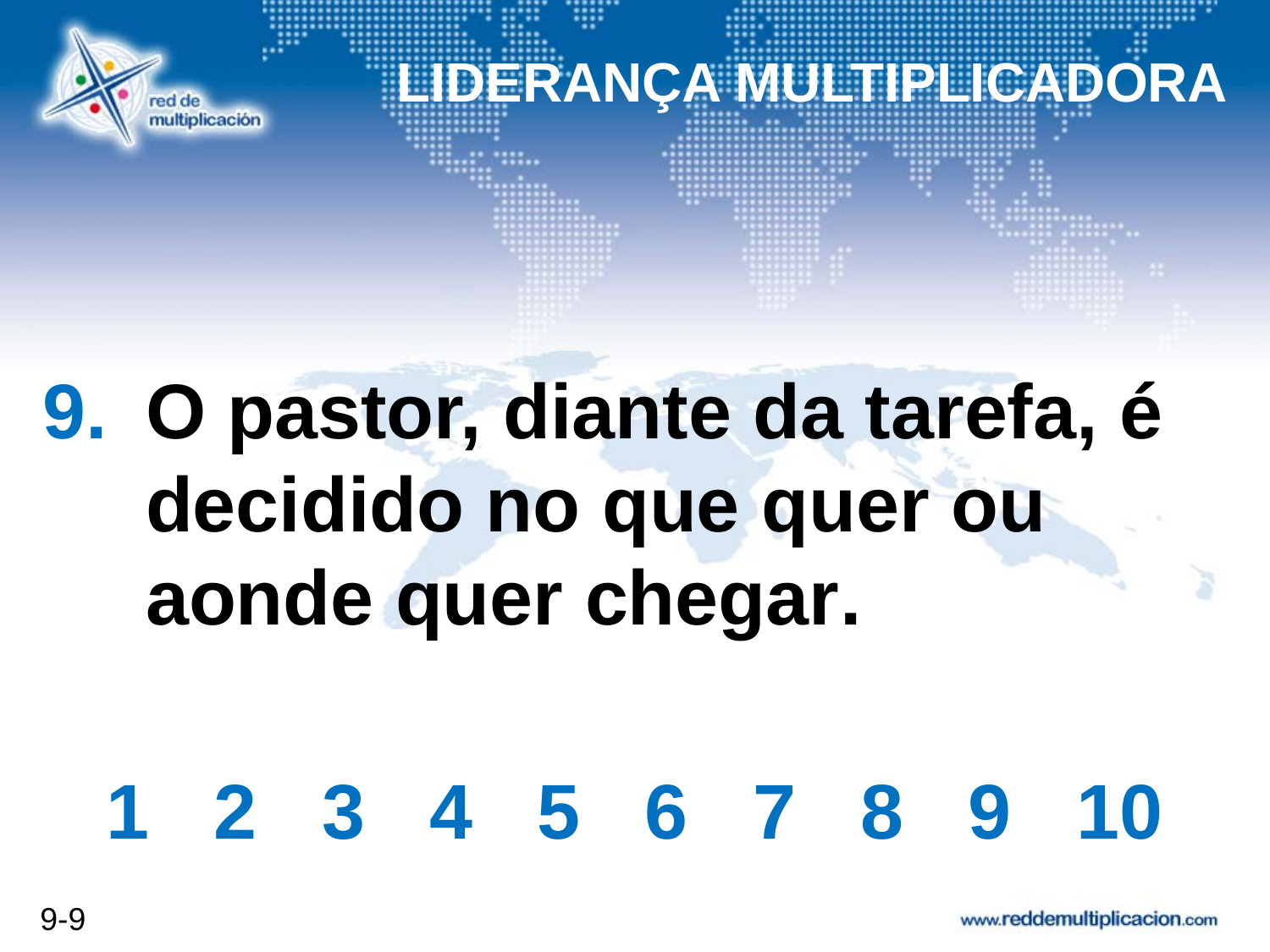

LIDERANÇA MULTIPLICADORA
# O pastor, diante da tarefa, é decidido no que quer ou aonde quer chegar.
1   2   3   4   5   6   7   8   9   10
9-9